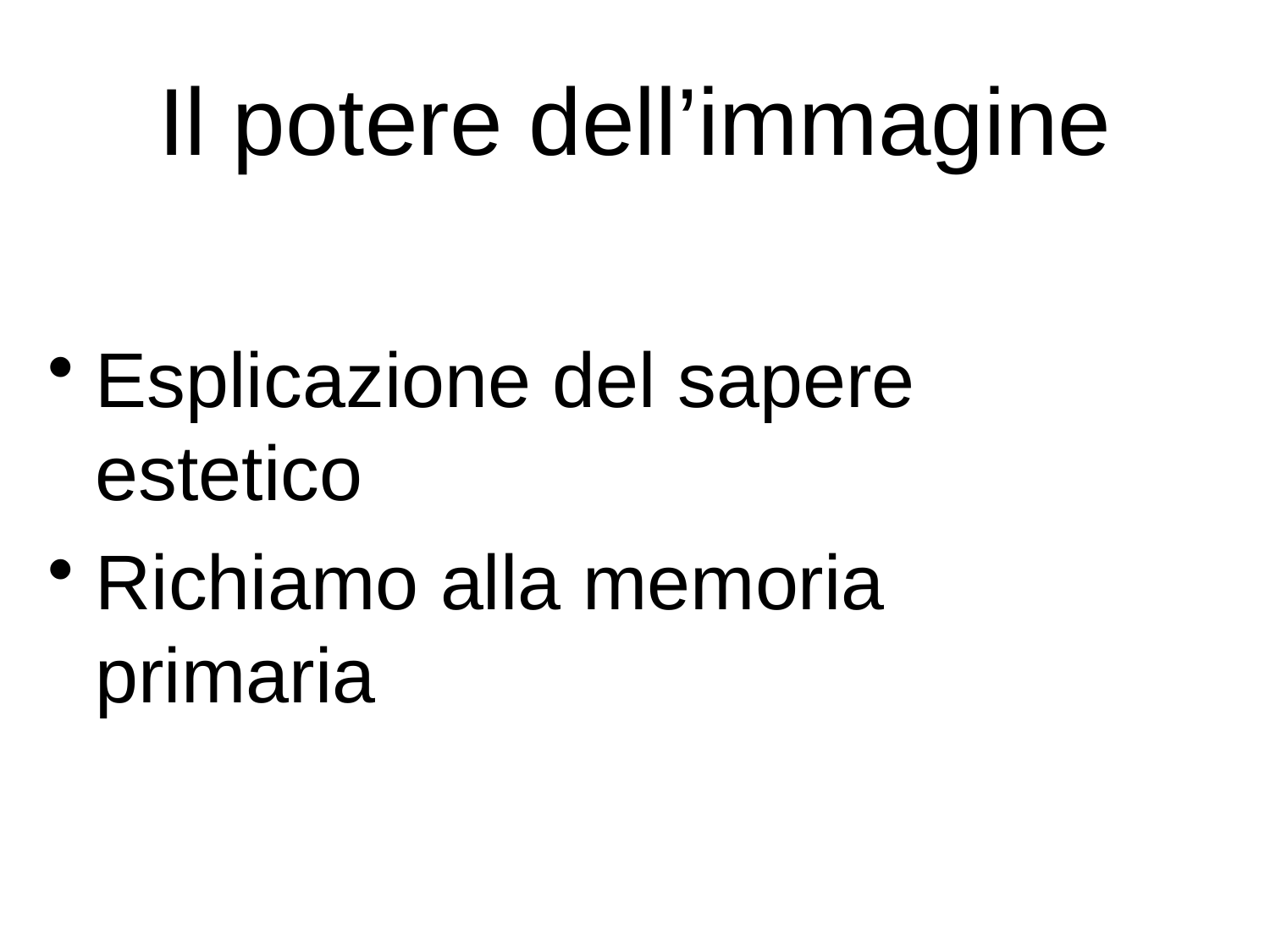

# Il potere dell’immagine
Esplicazione del sapere estetico
Richiamo alla memoria primaria